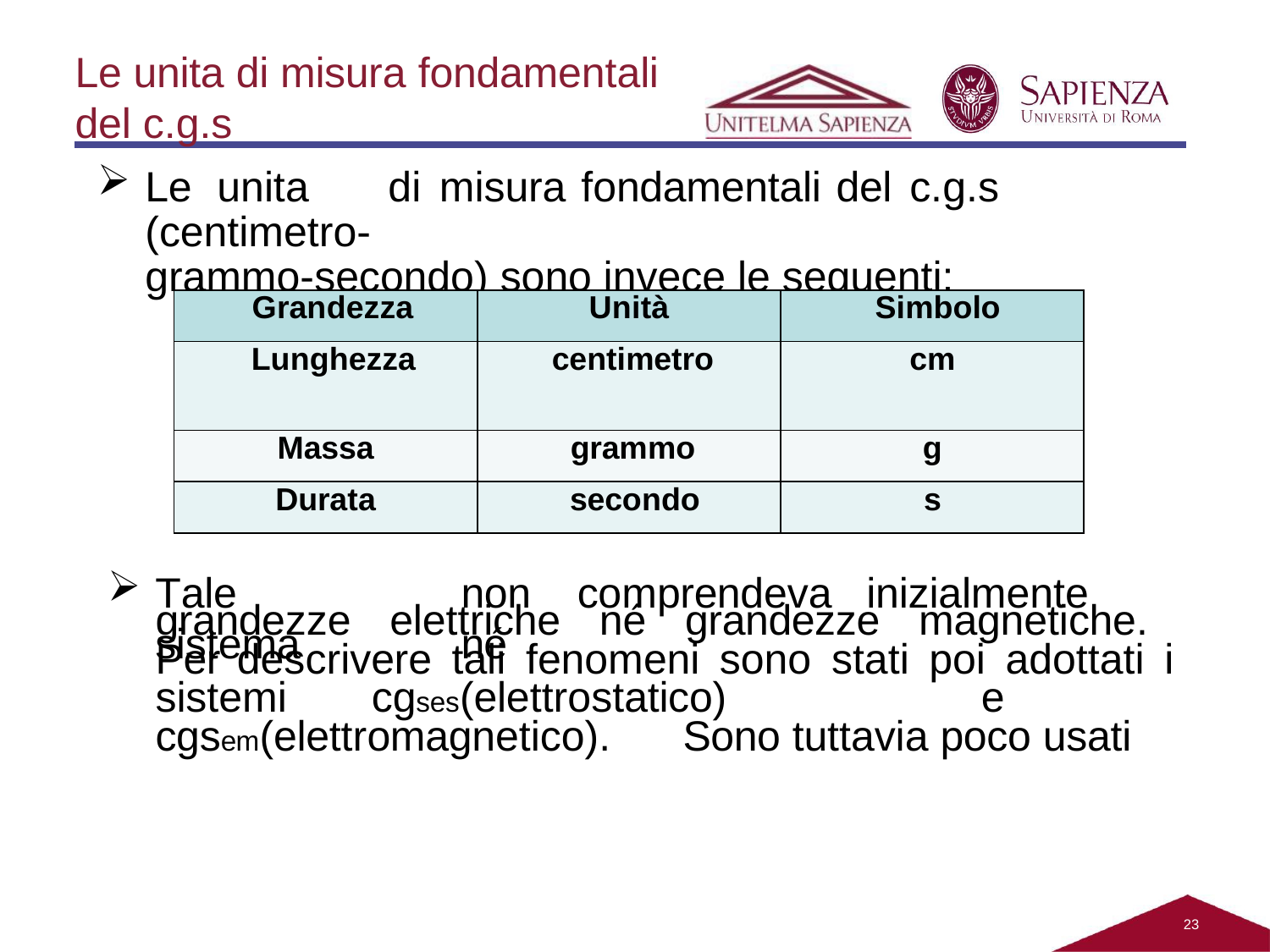

Le unita di misura fondamentali
del c.g.s
Le	unita	di	misura	fondamentali	del	c.g.s	(centimetro-
grammo-secondo) sono invece le seguenti:
| Grandezza | Unità | Simbolo |
| --- | --- | --- |
| Lunghezza | centimetro | cm |
| Massa | grammo | g |
| Durata | secondo | s |
Tale	sistema
non	comprendeva	inizialmente	né
grandezze   elettriche   né   grandezze   magnetiche.   Per descrivere tali fenomeni sono stati poi adottati i sistemi cgses(elettrostatico)   e   cgsem(elettromagnetico).      Sono tuttavia poco usati
23